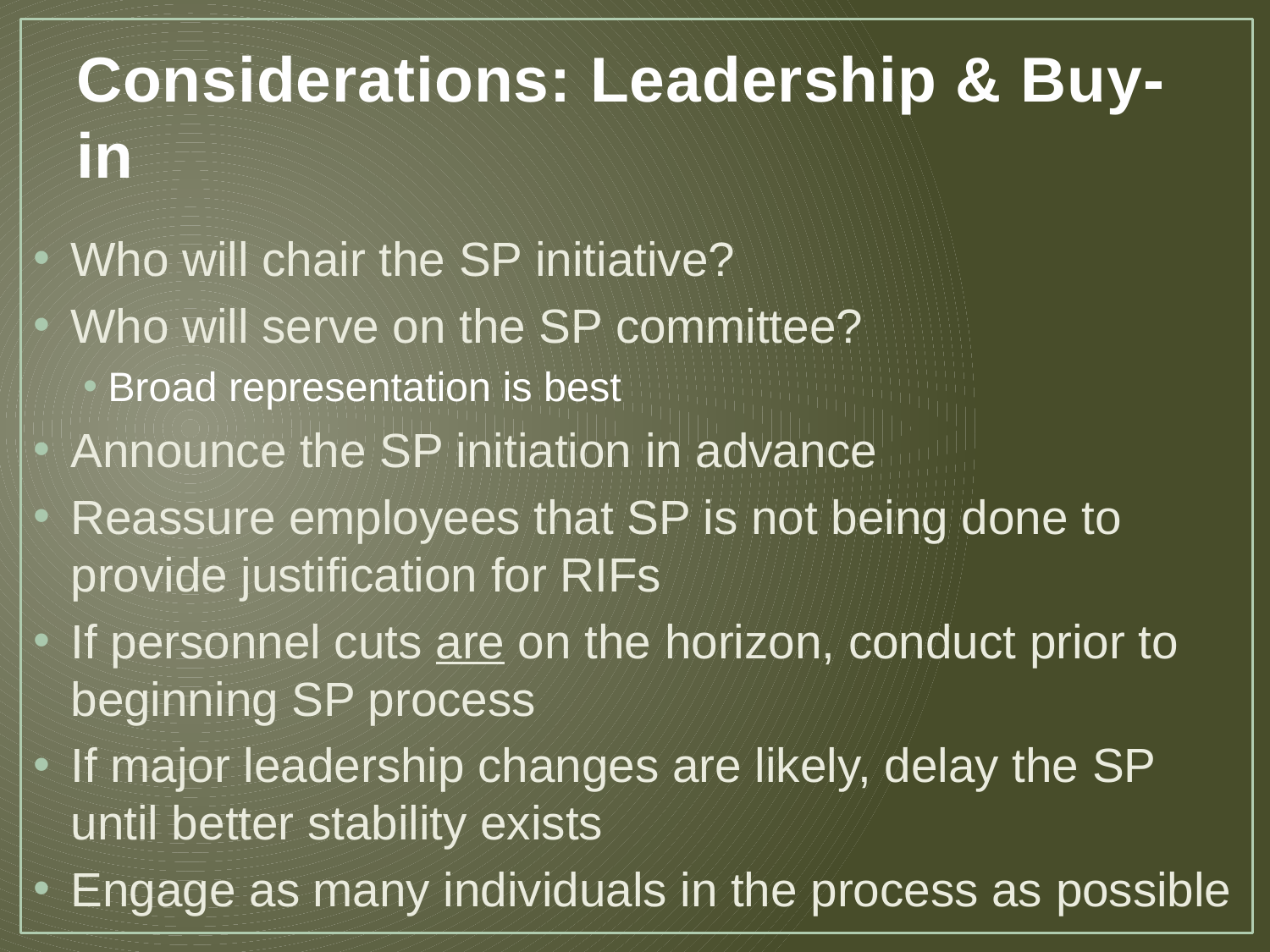

# Considerations: Leadership & Buy-in
Who will chair the SP initiative?
Who will serve on the SP committee?
Broad representation is best
Announce the SP initiation in advance
Reassure employees that SP is not being done to provide justification for RIFs
If personnel cuts are on the horizon, conduct prior to beginning SP process
If major leadership changes are likely, delay the SP until better stability exists
Engage as many individuals in the process as possible